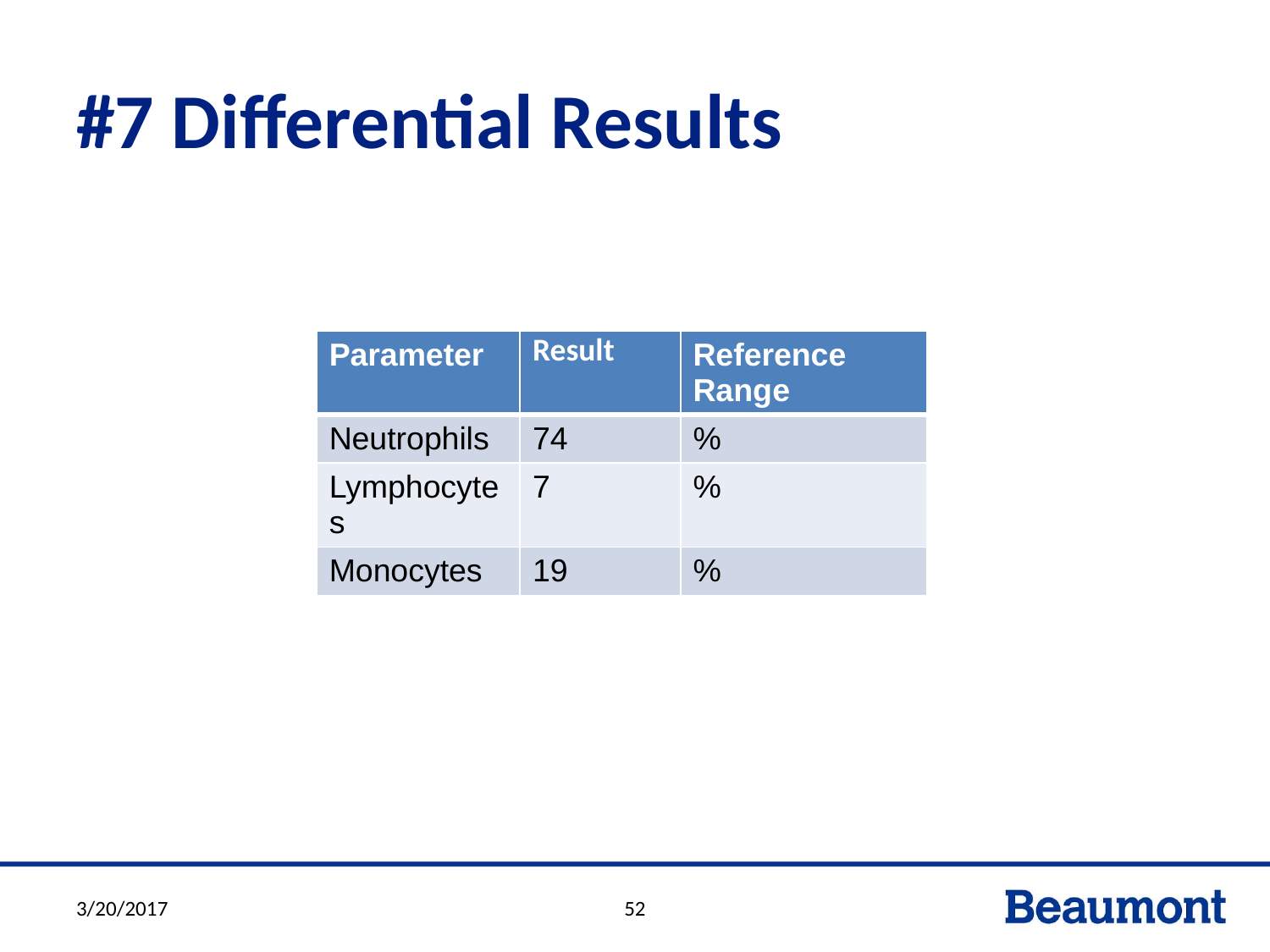

# #7 Differential Results
| Parameter | Result | Reference Range |
| --- | --- | --- |
| Neutrophils | 74 | % |
| Lymphocytes | 7 | % |
| Monocytes | 19 | % |
3/20/2017
52